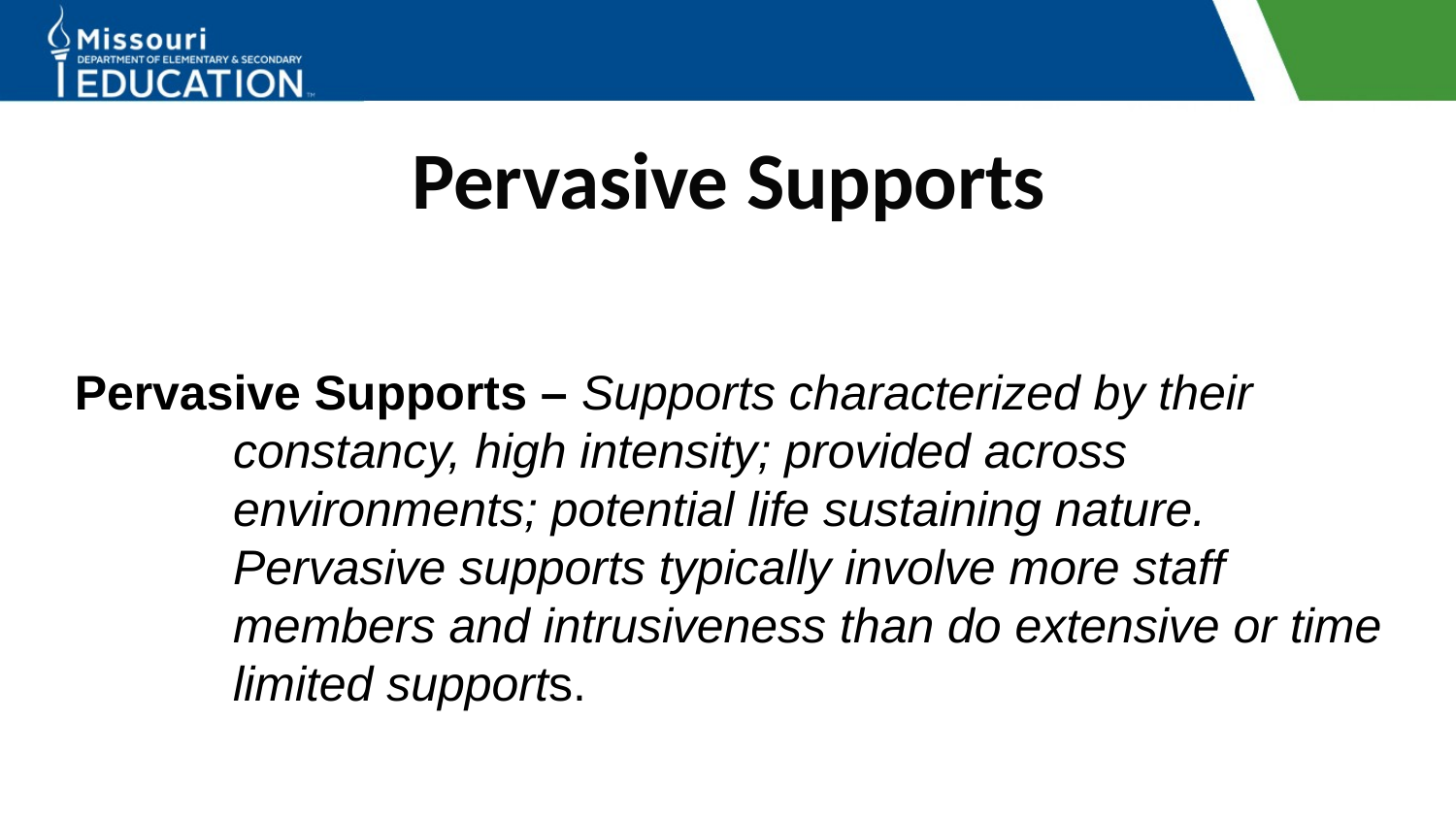

# Pervasive Supports
Pervasive Supports – Supports characterized by their constancy, high intensity; provided across environments; potential life sustaining nature.  Pervasive supports typically involve more staff members and intrusiveness than do extensive or time limited supports.